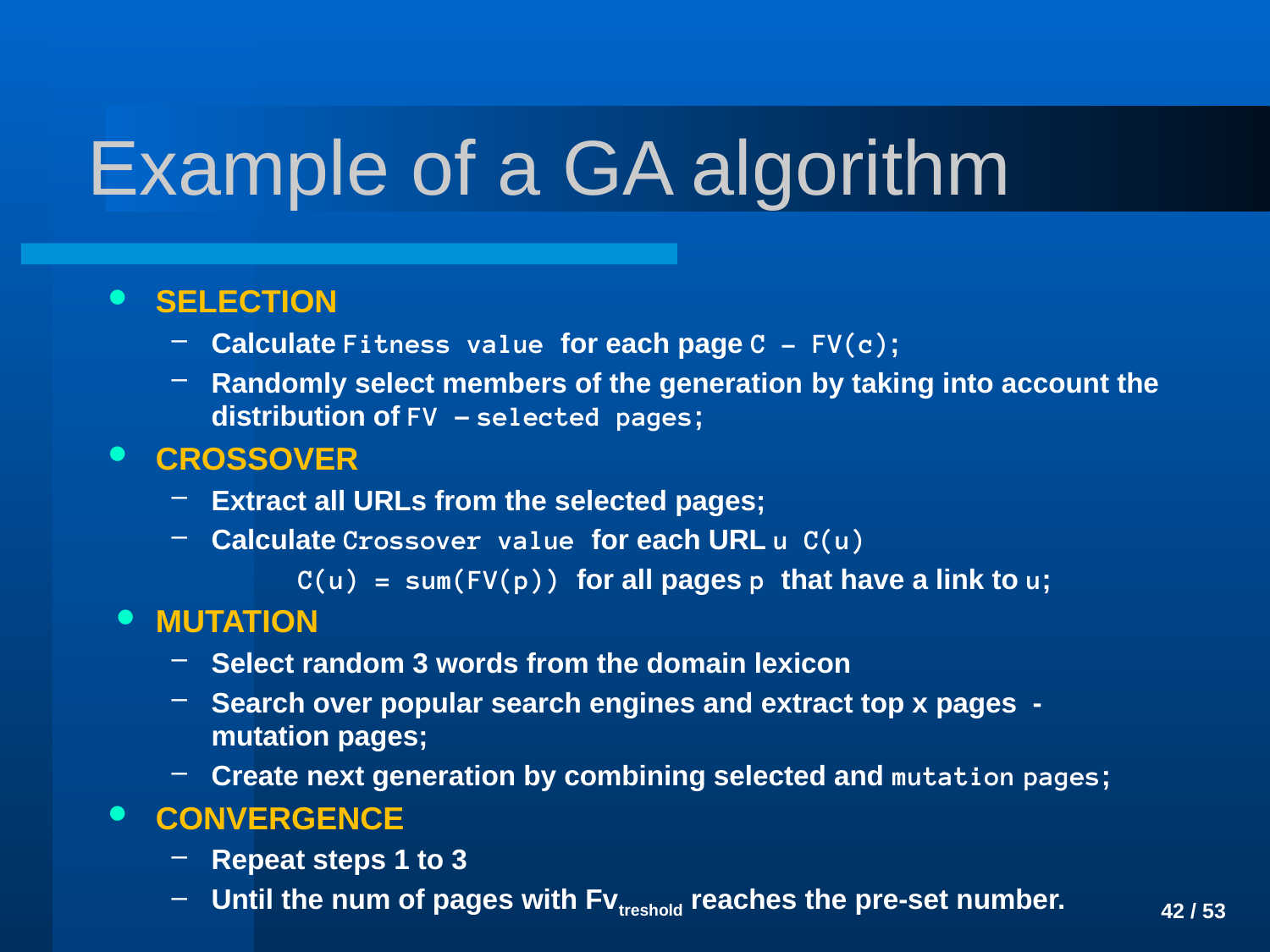

# Example of a GA algorithm
SELECTION
Calculate Fitness value for each page C – FV(c);
Randomly select members of the generation by taking into account the distribution of FV – selected pages;
CROSSOVER
Extract all URLs from the selected pages;
Calculate Crossover value for each URL u C(u)
	C(u) = sum(FV(p)) for all pages p that have a link to u;
MUTATION
Select random 3 words from the domain lexicon
Search over popular search engines and extract top x pages  - mutation pages;
Create next generation by combining selected and mutation pages;
CONVERGENCE
Repeat steps 1 to 3
Until the num of pages with Fvtreshold reaches the pre-set number.

 42 / 53